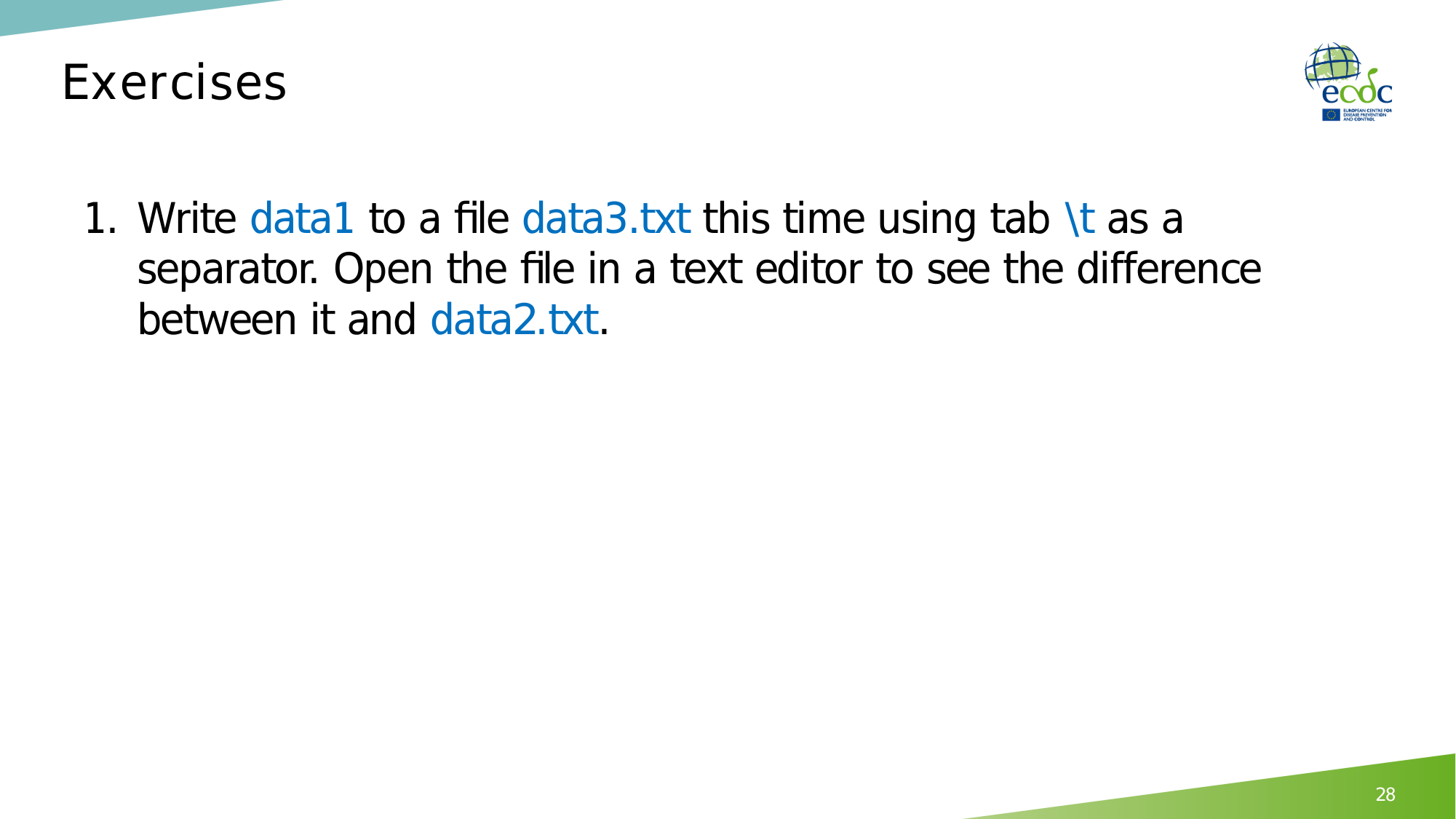

Exercises
Write data1 to a file data3.txt this time using tab \t as a separator. Open the file in a text editor to see the difference between it and data2.txt.

28